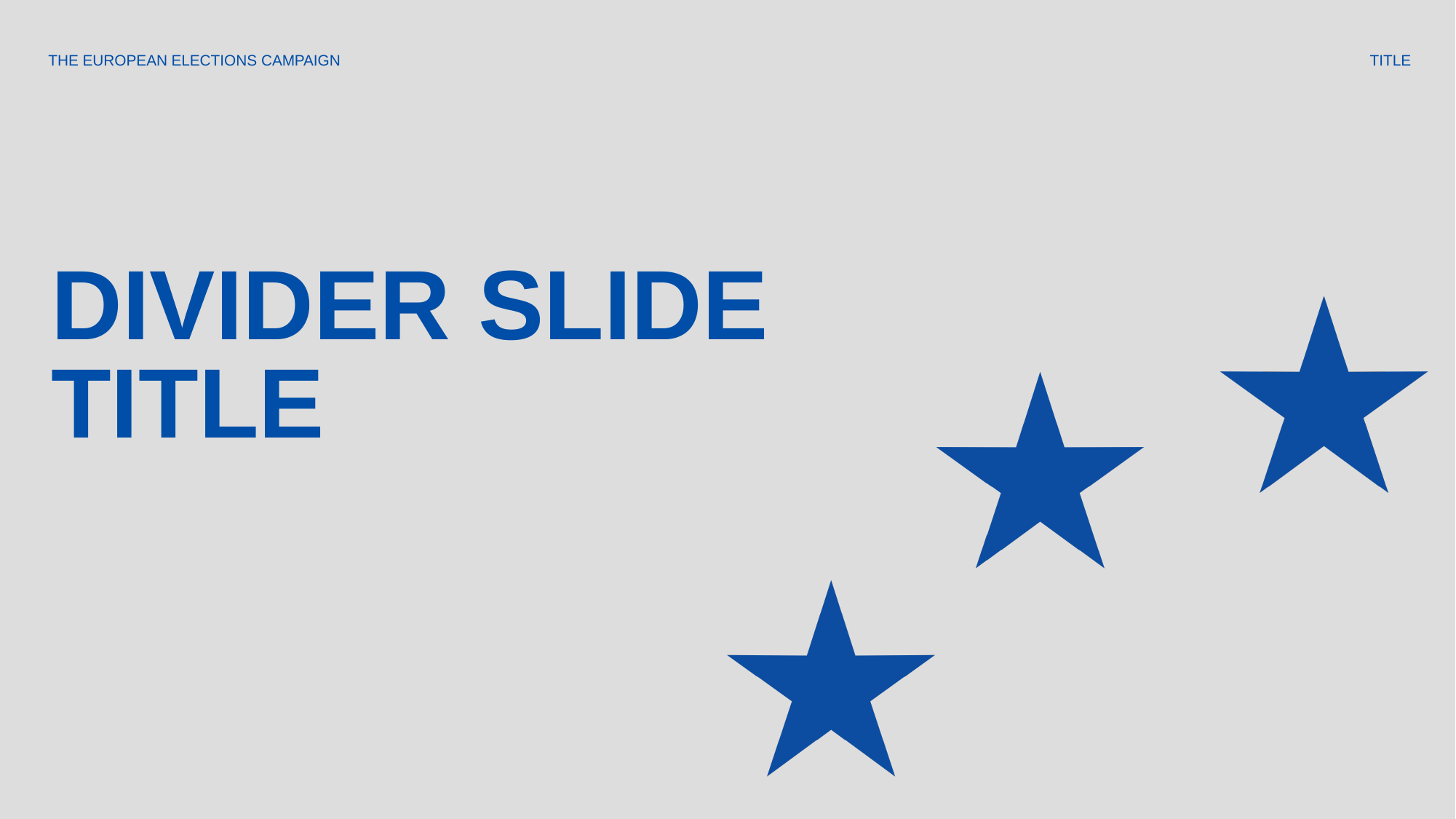

THE EUROPEAN ELECTIONS CAMPAIGN
TITLE
# DIVIDER SLIDE TITLE